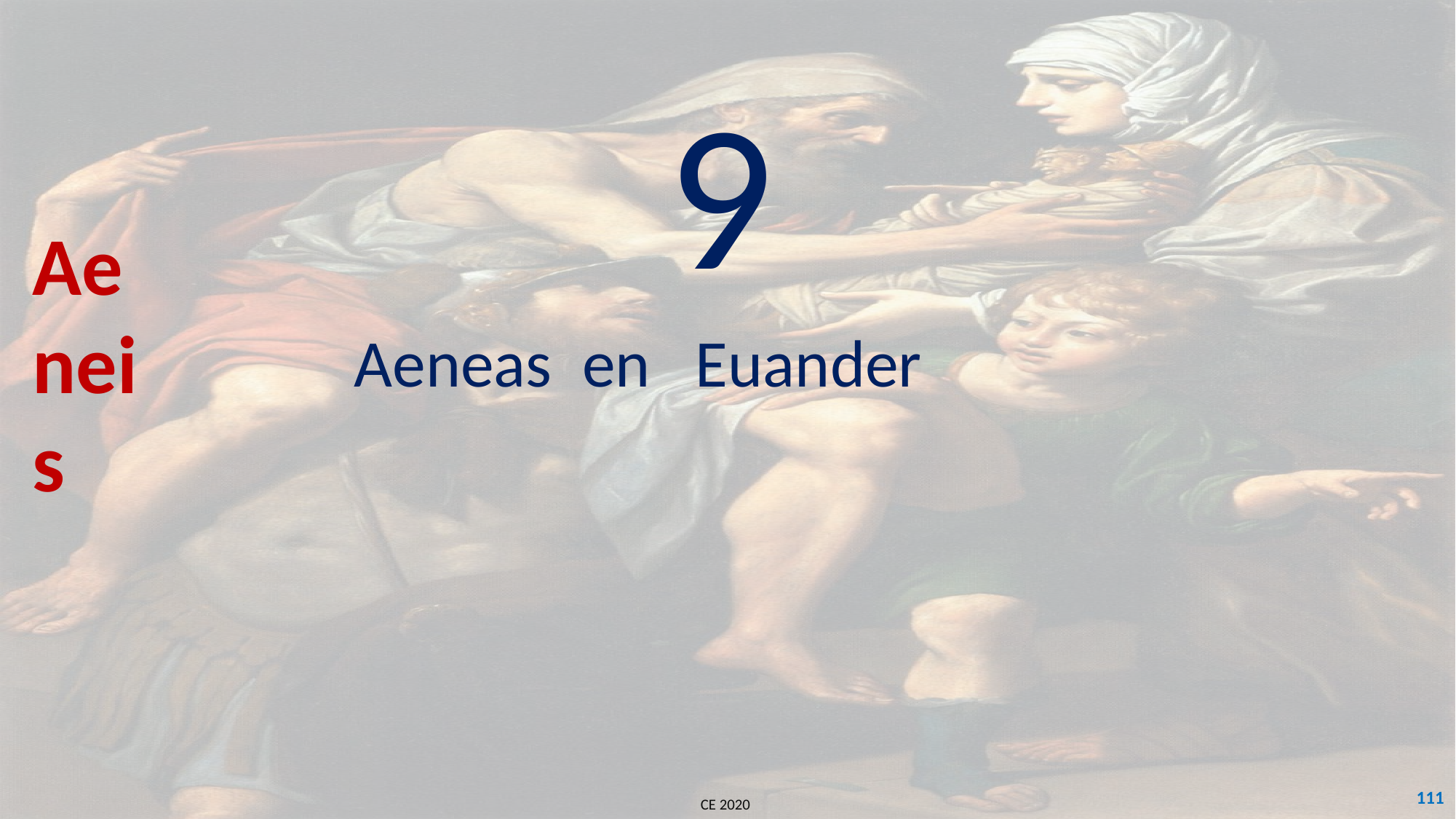

Aeneis
9
Aeneas  en   Euander
111
CE 2020